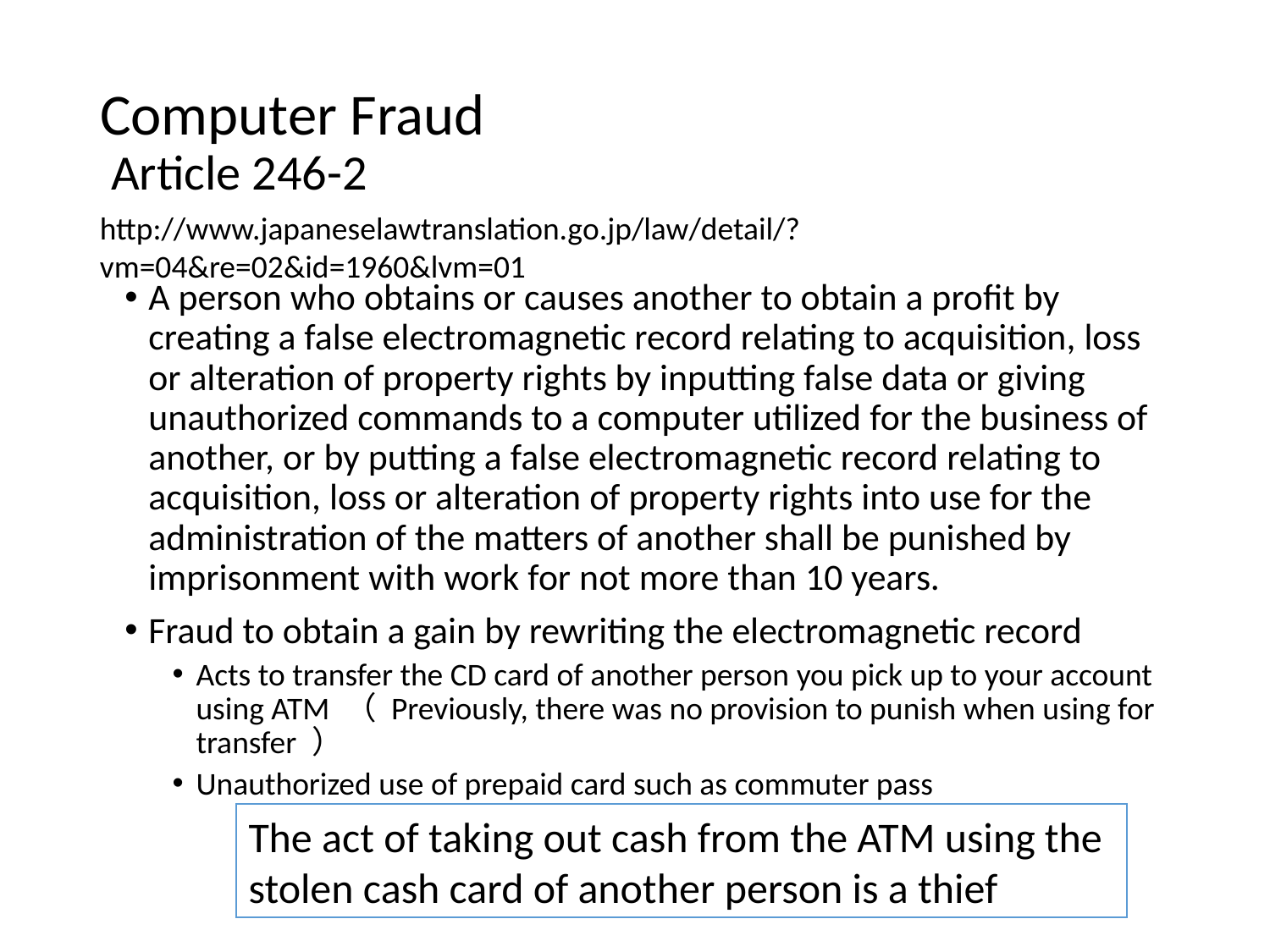

# Computer Fraud Article 246-2
http://www.japaneselawtranslation.go.jp/law/detail/?vm=04&re=02&id=1960&lvm=01
A person who obtains or causes another to obtain a profit by creating a false electromagnetic record relating to acquisition, loss or alteration of property rights by inputting false data or giving unauthorized commands to a computer utilized for the business of another, or by putting a false electromagnetic record relating to acquisition, loss or alteration of property rights into use for the administration of the matters of another shall be punished by imprisonment with work for not more than 10 years.
Fraud to obtain a gain by rewriting the electromagnetic record
Acts to transfer the CD card of another person you pick up to your account using ATM （ Previously, there was no provision to punish when using for transfer ）
Unauthorized use of prepaid card such as commuter pass
The act of taking out cash from the ATM using the stolen cash card of another person is a thief